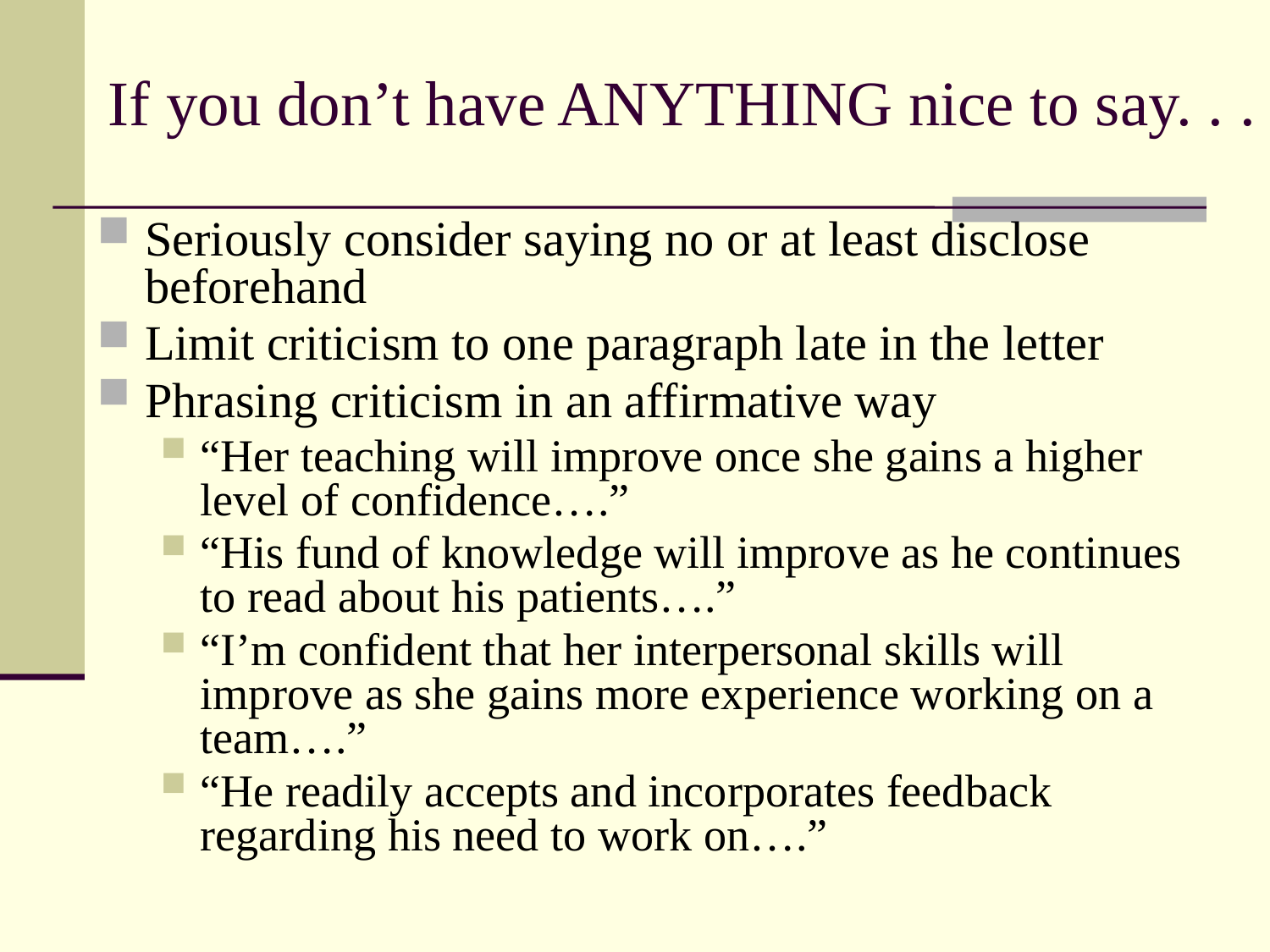

# If you don’t have ANYTHING nice to say. . .
Seriously consider saying no or at least disclose beforehand
Limit criticism to one paragraph late in the letter
Phrasing criticism in an affirmative way
“Her teaching will improve once she gains a higher level of confidence….”
“His fund of knowledge will improve as he continues to read about his patients….”
“I’m confident that her interpersonal skills will improve as she gains more experience working on a team….”
“He readily accepts and incorporates feedback regarding his need to work on….”